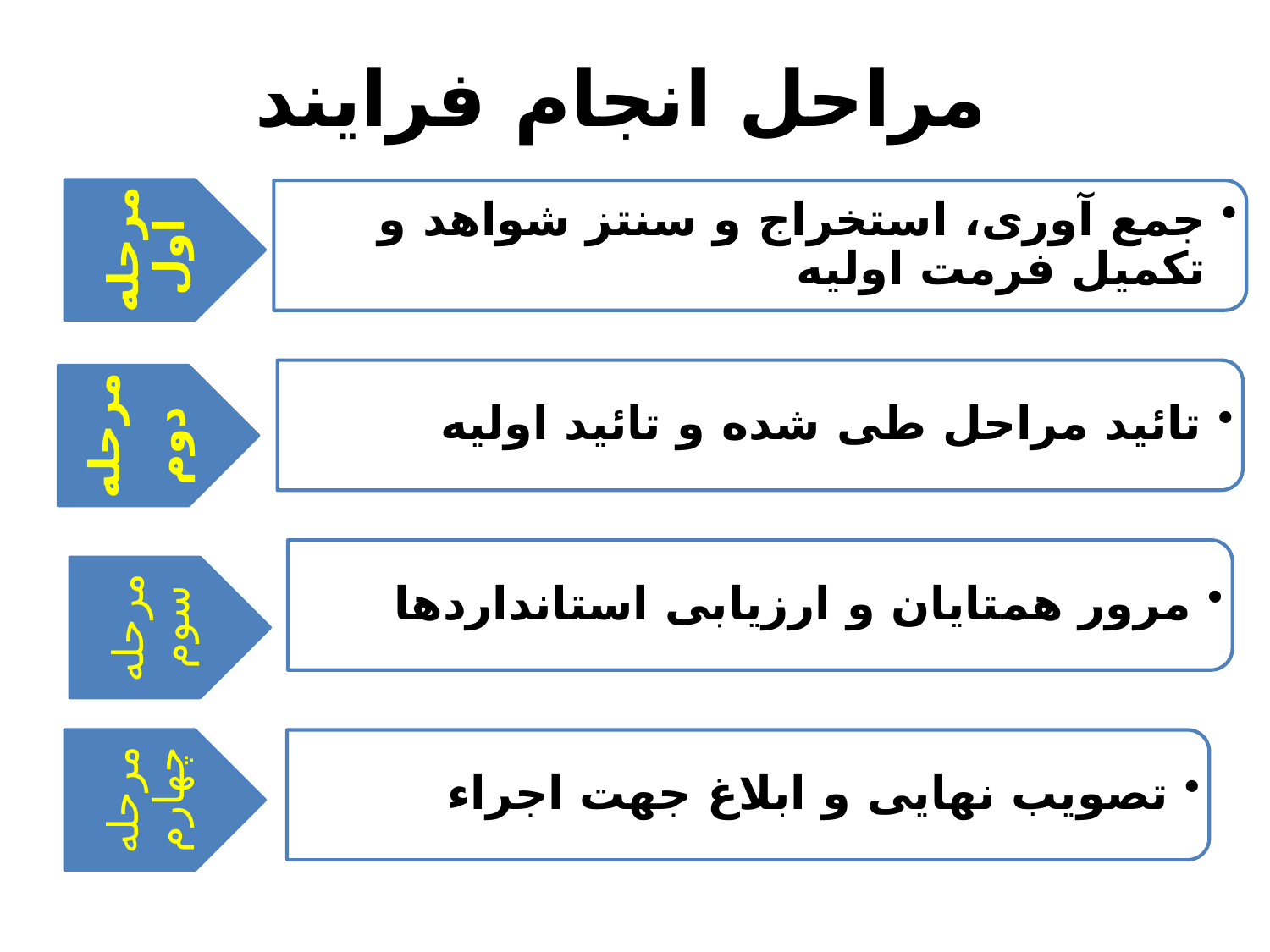

# مراحل انجام فرایند
مرحله اول
جمع آوری، استخراج و سنتز شواهد و تکمیل فرمت اولیه
مرحله دوم
تائید مراحل طی شده و تائید اولیه
مرحله سوم
مرور همتایان و ارزیابی استانداردها
مرحله چهارم
تصویب نهایی و ابلاغ جهت اجراء